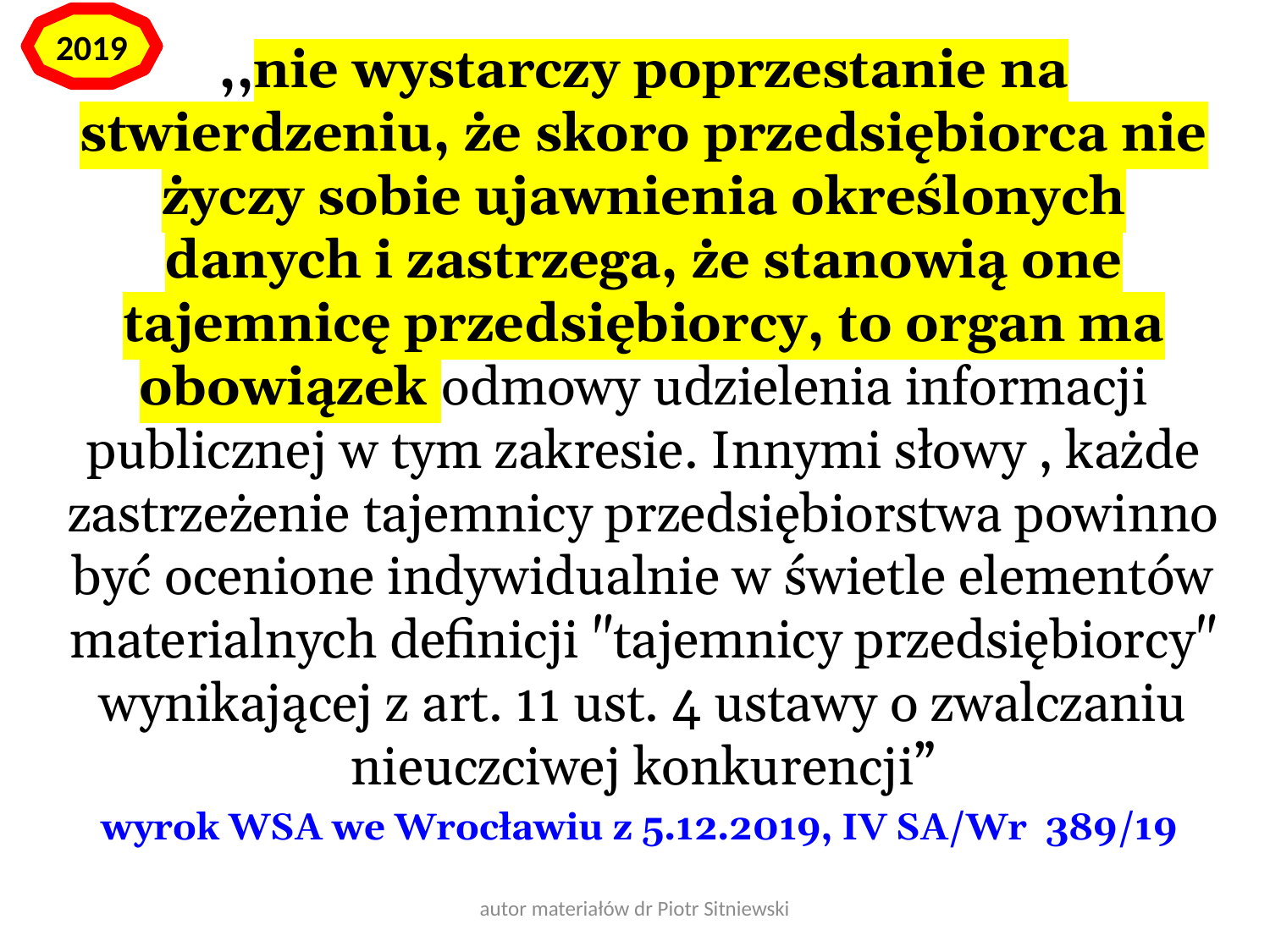

2019
,,nie wystarczy poprzestanie na stwierdzeniu, że skoro przedsiębiorca nie życzy sobie ujawnienia określonych danych i zastrzega, że stanowią one tajemnicę przedsiębiorcy, to organ ma obowiązek odmowy udzielenia informacji publicznej w tym zakresie. Innymi słowy , każde zastrzeżenie tajemnicy przedsiębiorstwa powinno być ocenione indywidualnie w świetle elementów materialnych definicji "tajemnicy przedsiębiorcy" wynikającej z art. 11 ust. 4 ustawy o zwalczaniu nieuczciwej konkurencji”
wyrok WSA we Wrocławiu z 5.12.2019, IV SA/Wr  389/19

autor materiałów dr Piotr Sitniewski